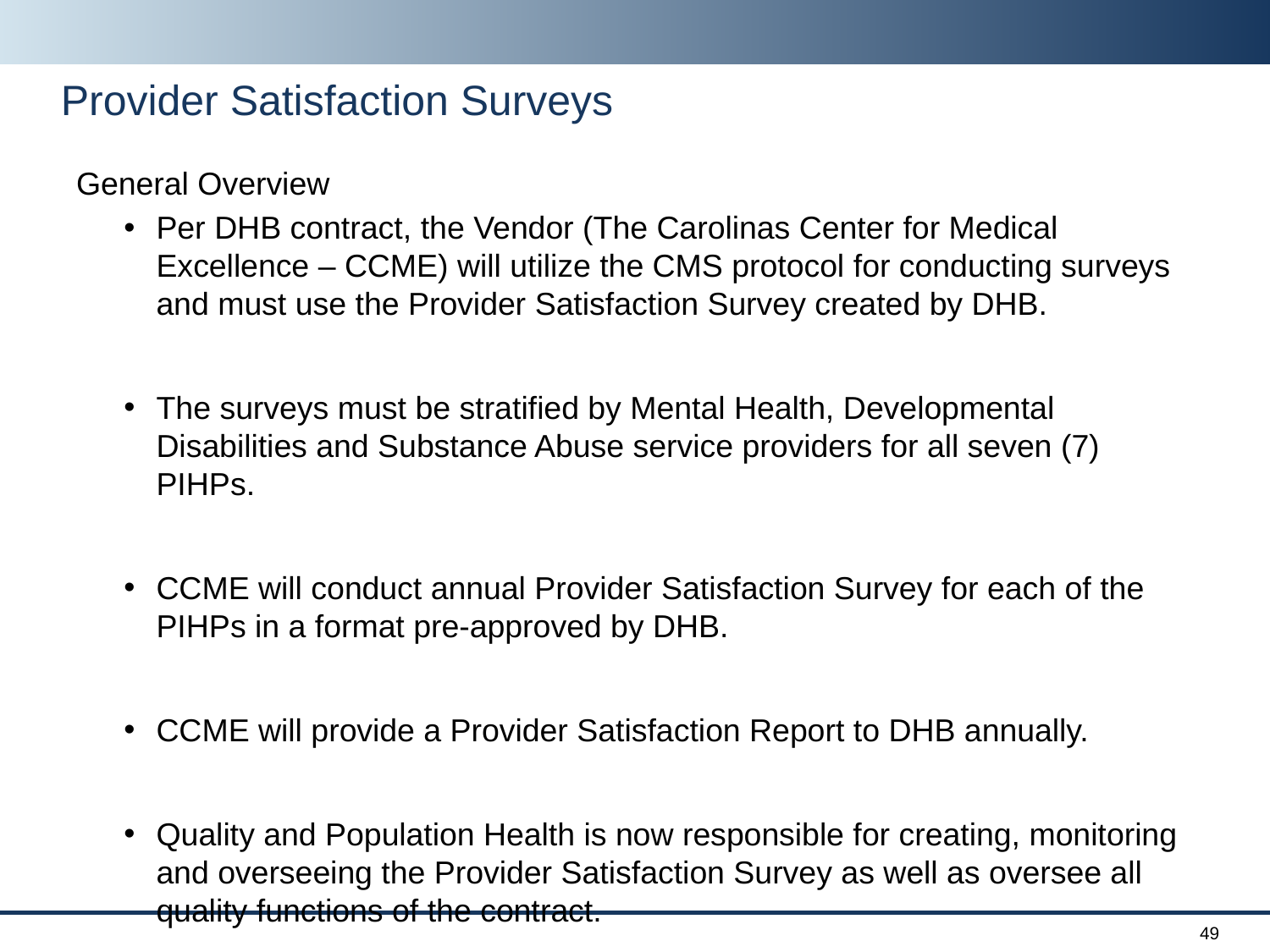

# Provider Satisfaction Surveys
General Overview
Per DHB contract, the Vendor (The Carolinas Center for Medical Excellence – CCME) will utilize the CMS protocol for conducting surveys and must use the Provider Satisfaction Survey created by DHB.

The surveys must be stratified by Mental Health, Developmental Disabilities and Substance Abuse service providers for all seven (7) PIHPs.

CCME will conduct annual Provider Satisfaction Survey for each of the PIHPs in a format pre-approved by DHB.

CCME will provide a Provider Satisfaction Report to DHB annually.

Quality and Population Health is now responsible for creating, monitoring and overseeing the Provider Satisfaction Survey as well as oversee all quality functions of the contract.

49